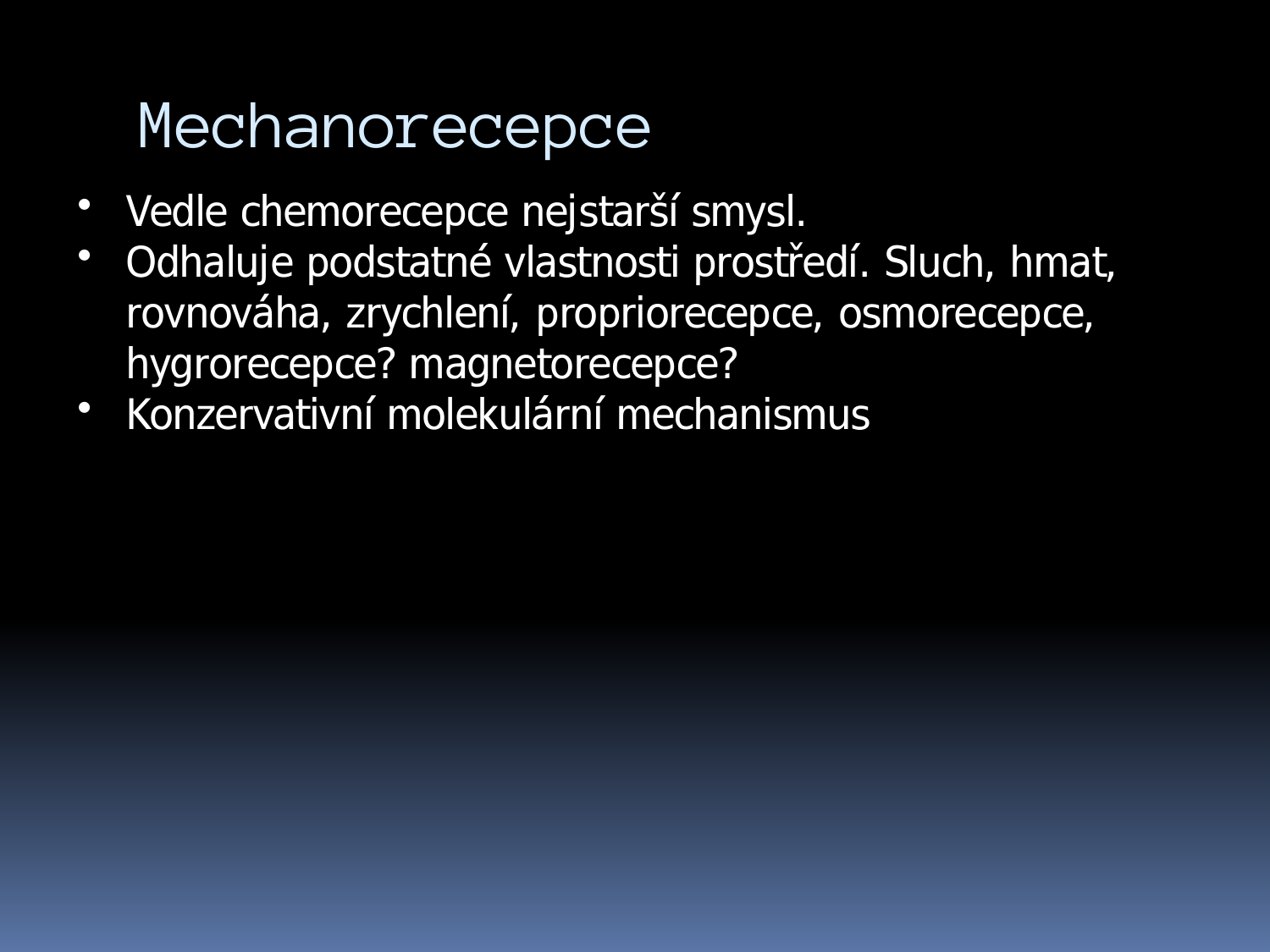

Mechanorecepce
Vedle chemorecepce nejstarší smysl.
Odhaluje podstatné vlastnosti prostředí. Sluch, hmat, rovnováha, zrychlení, propriorecepce, osmorecepce, hygrorecepce? magnetorecepce?
Konzervativní molekulární mechanismus